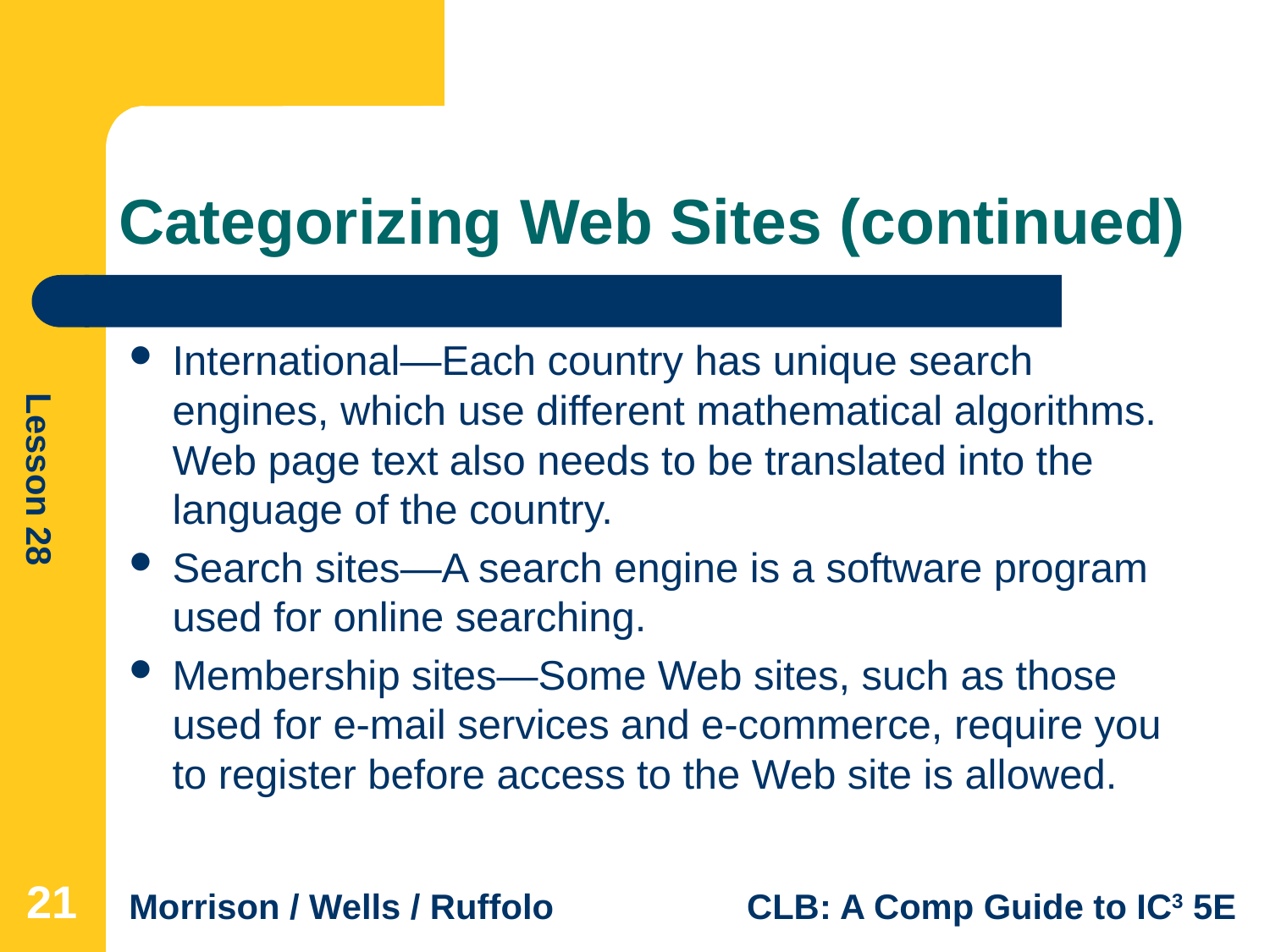

# Categorizing Web Sites (continued)
International—Each country has unique search engines, which use different mathematical algorithms. Web page text also needs to be translated into the language of the country.
Search sites—A search engine is a software program used for online searching.
Membership sites—Some Web sites, such as those used for e-mail services and e-commerce, require you to register before access to the Web site is allowed.
21